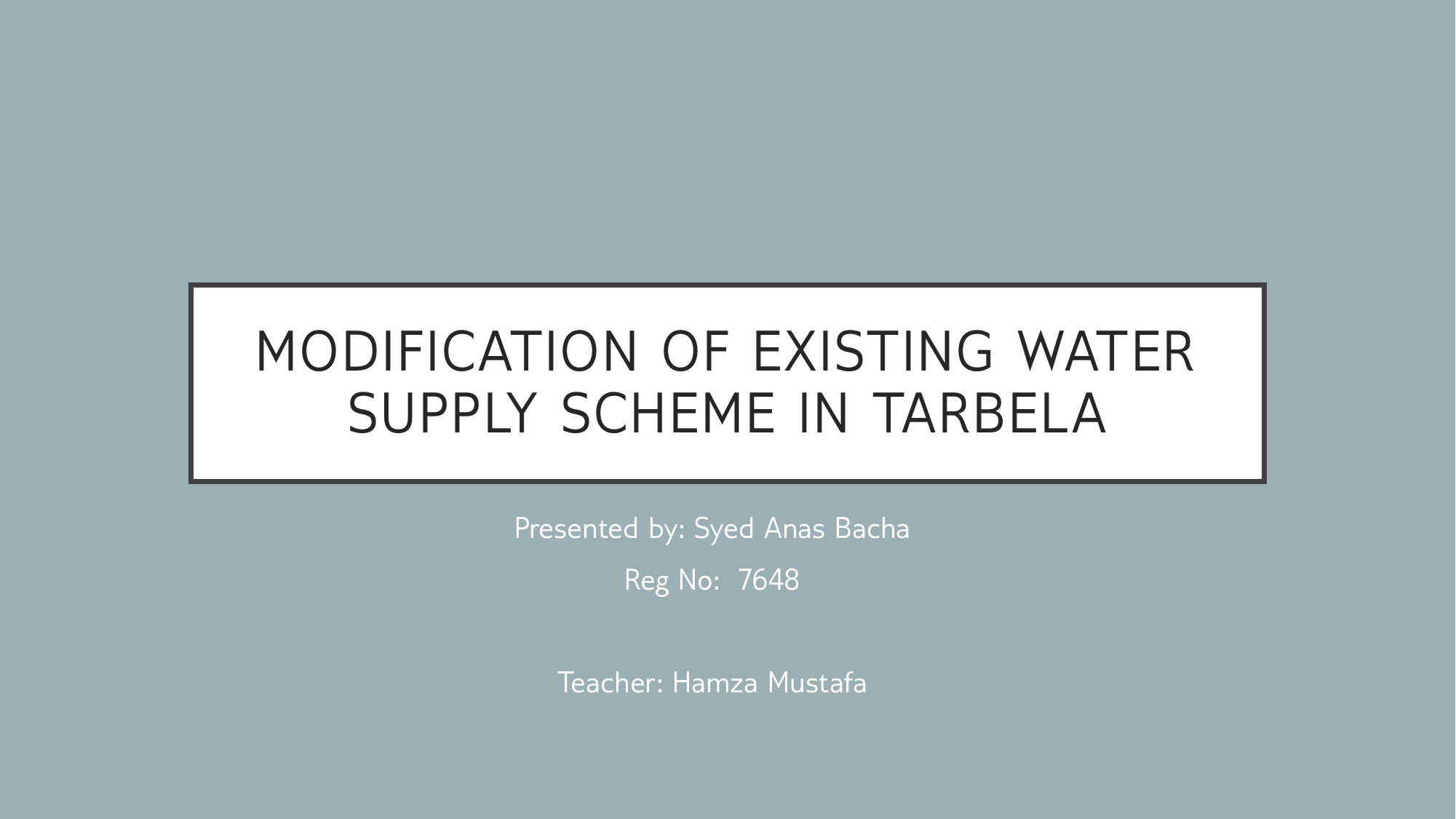

# Modification of Existing Water Supply Scheme in Tarbela
Presented by: Syed Anas Bacha
Reg No:  7648

Teacher: Hamza Mustafa